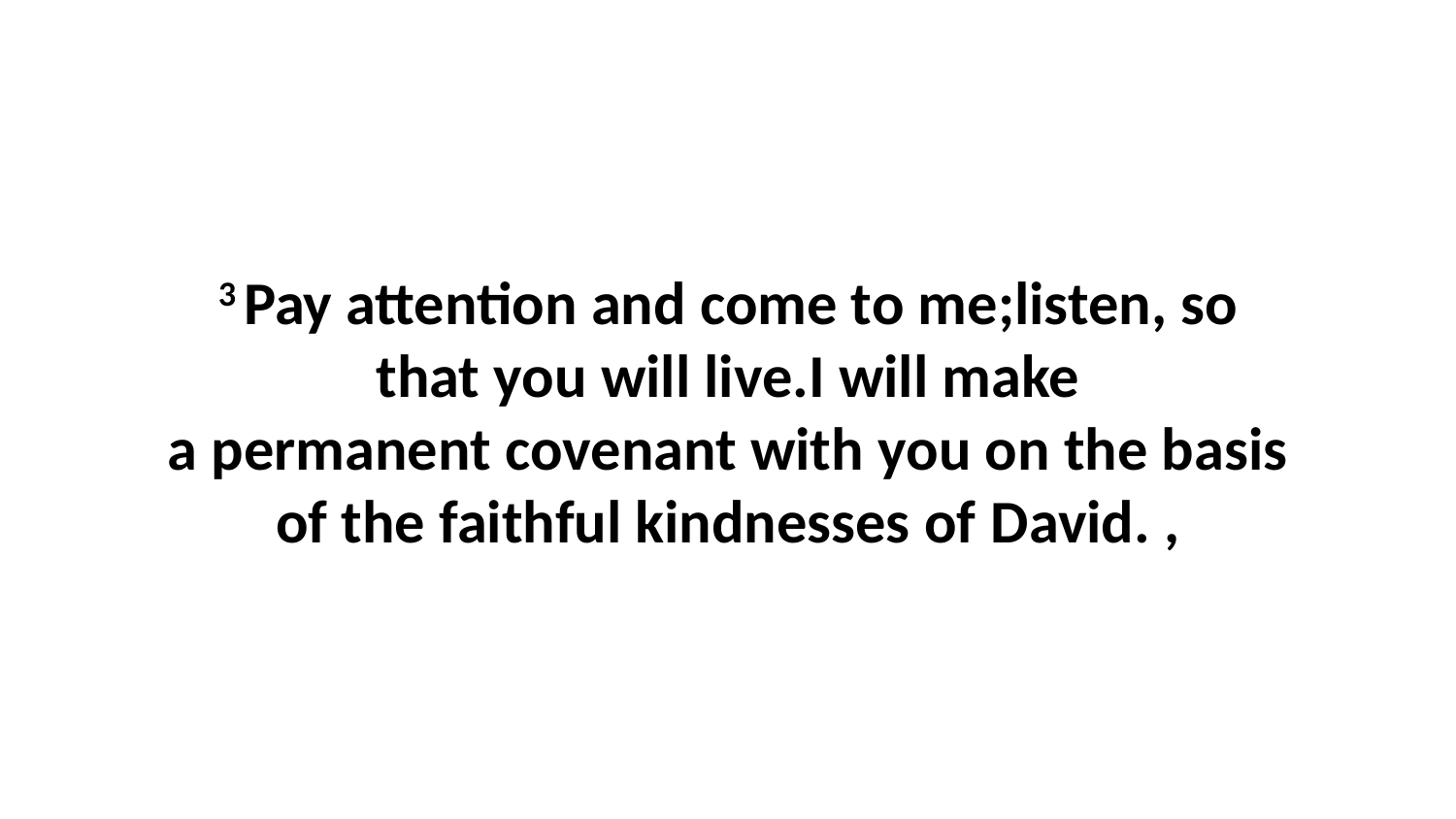

3 Pay attention and come to me;listen, so that you will live.I will make a permanent covenant with you on the basis of the faithful kindnesses of David. ,